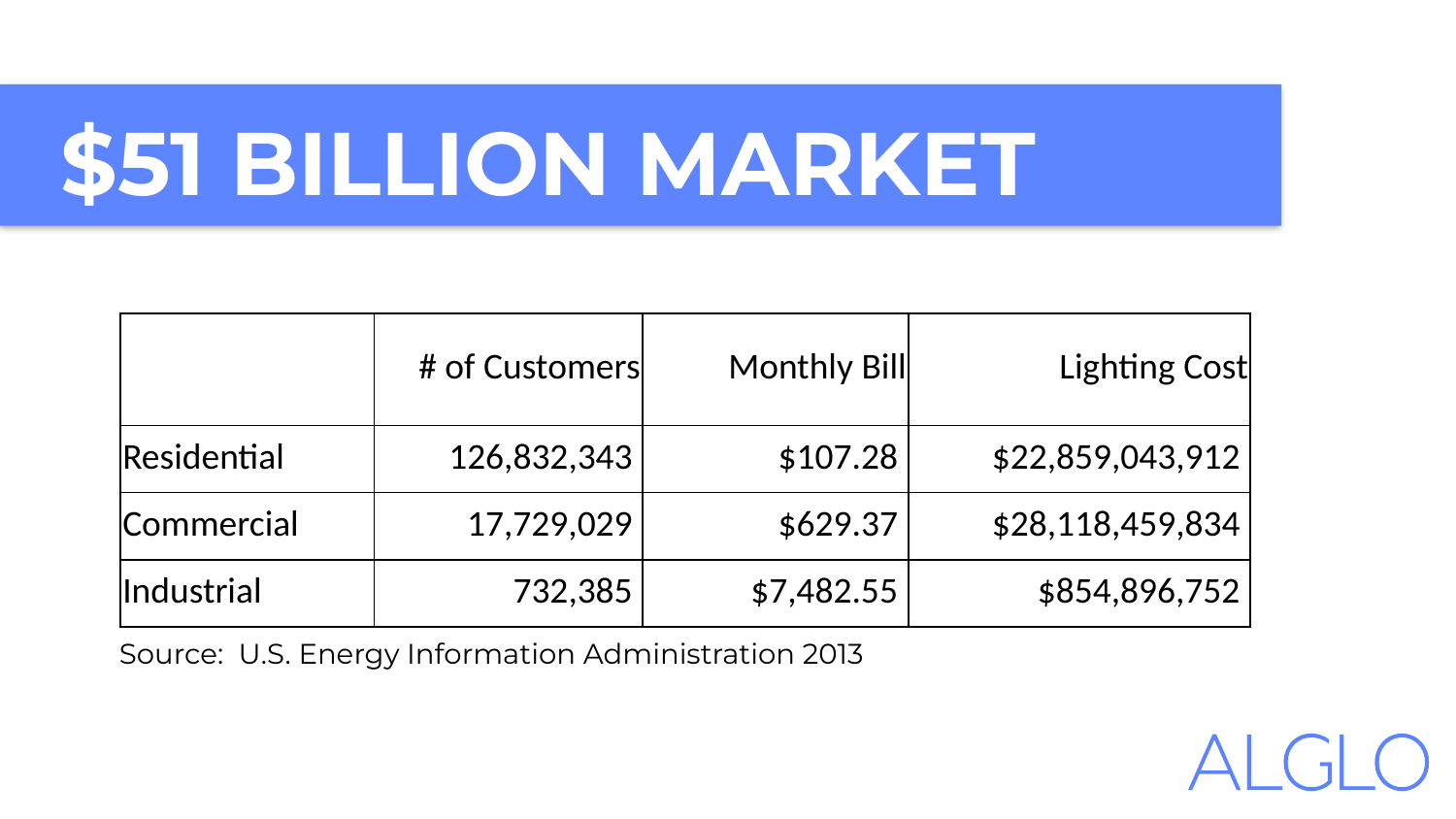

$51 BILLION MARKET
|  | # of Customers | Monthly Bill | Lighting Cost |
| --- | --- | --- | --- |
| Residential | 126,832,343 | $107.28 | $22,859,043,912 |
| Commercial | 17,729,029 | $629.37 | $28,118,459,834 |
| Industrial | 732,385 | $7,482.55 | $854,896,752 |
Source:  U.S. Energy Information Administration 2013